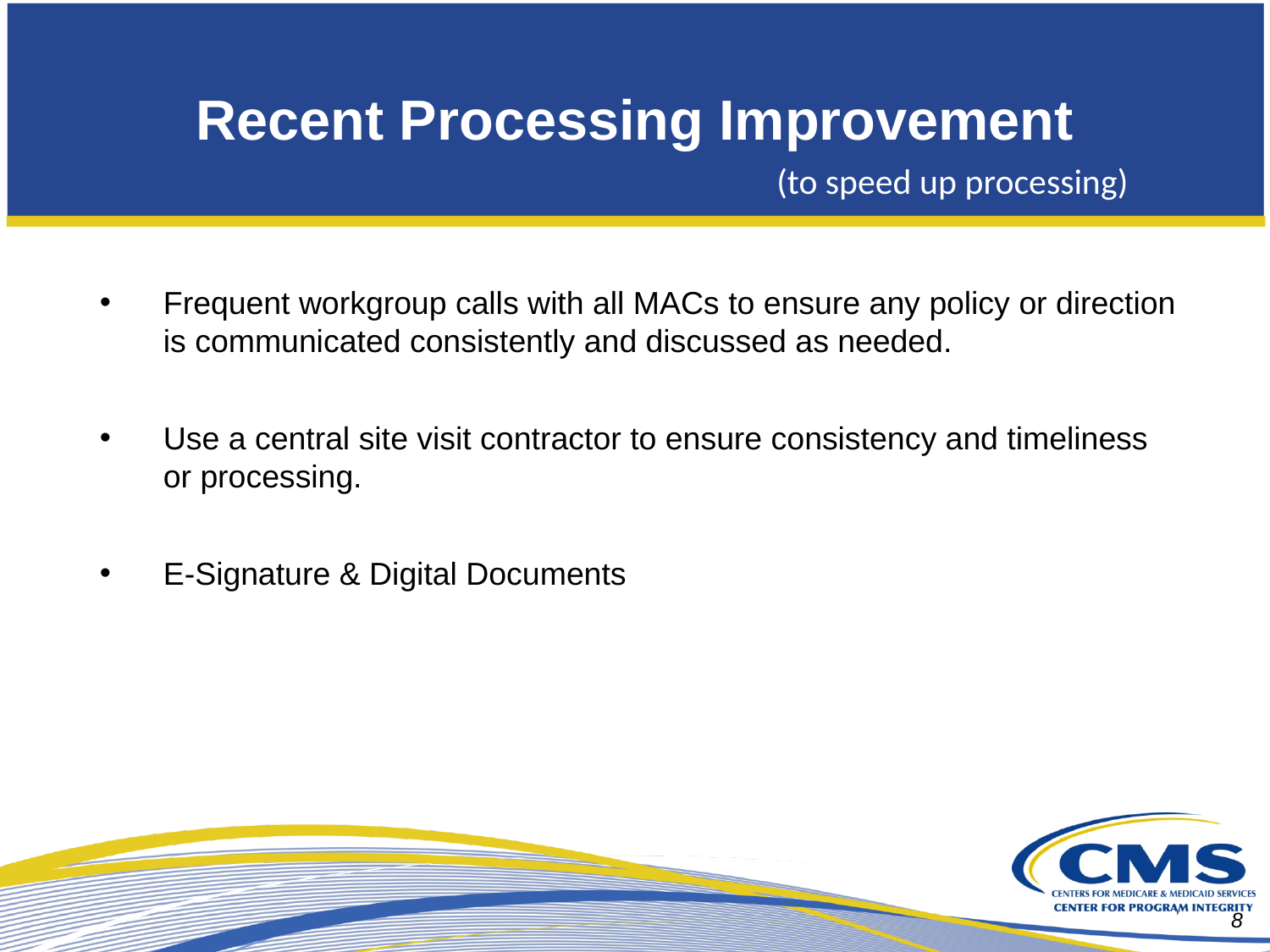

# Recent Processing Improvement
(to speed up processing)
Frequent workgroup calls with all MACs to ensure any policy or direction is communicated consistently and discussed as needed.

Use a central site visit contractor to ensure consistency and timeliness or processing.

E-Signature & Digital Documents

8